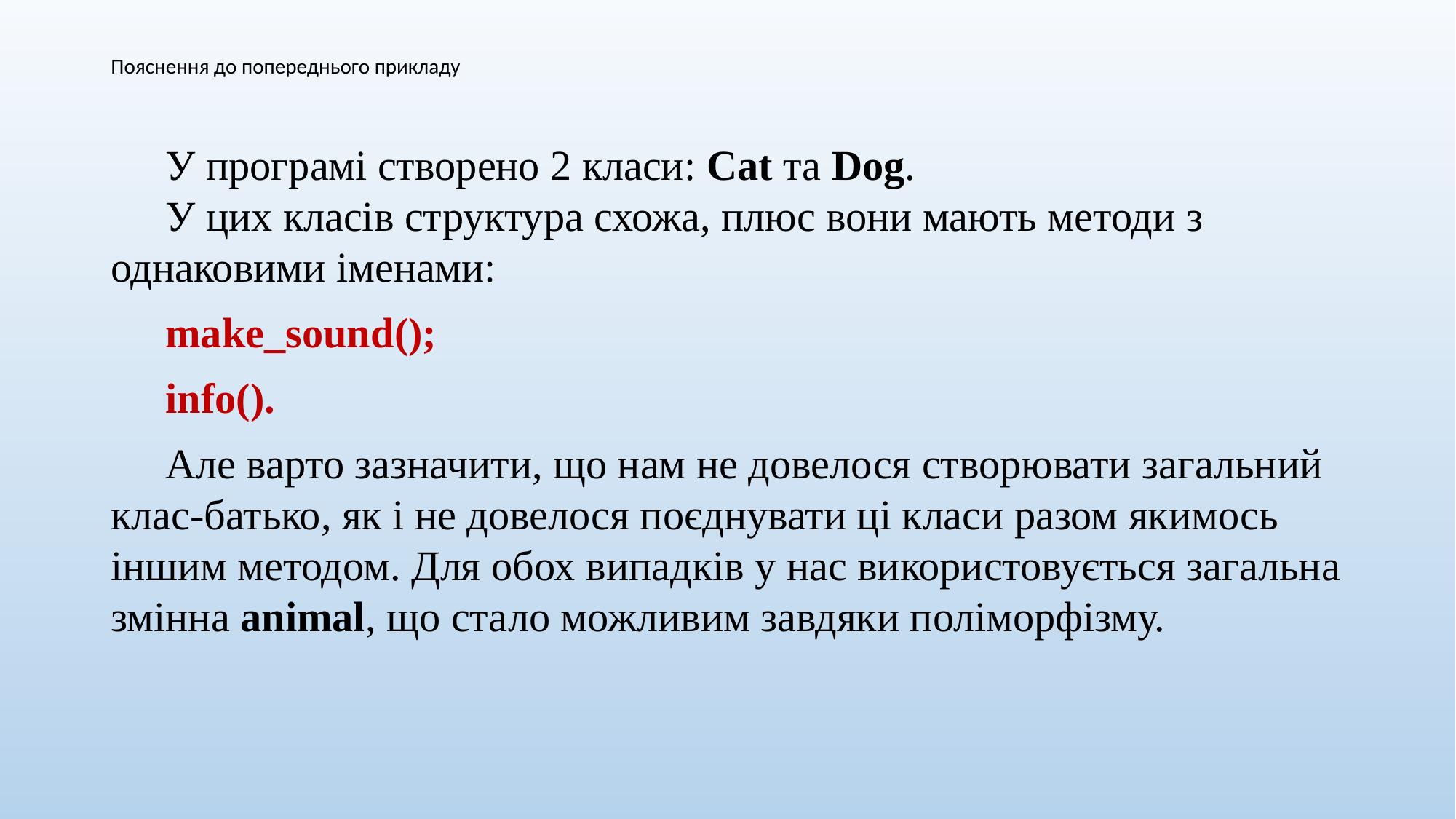

# Пояснення до попереднього прикладу
У програмі створено 2 класи: Cat та Dog.
У цих класів структура схожа, плюс вони мають методи з однаковими іменами:

make_sound();

info().

Але варто зазначити, що нам не довелося створювати загальний клас-батько, як і не довелося поєднувати ці класи разом якимось іншим методом. Для обох випадків у нас використовується загальна змінна animal, що стало можливим завдяки поліморфізму.